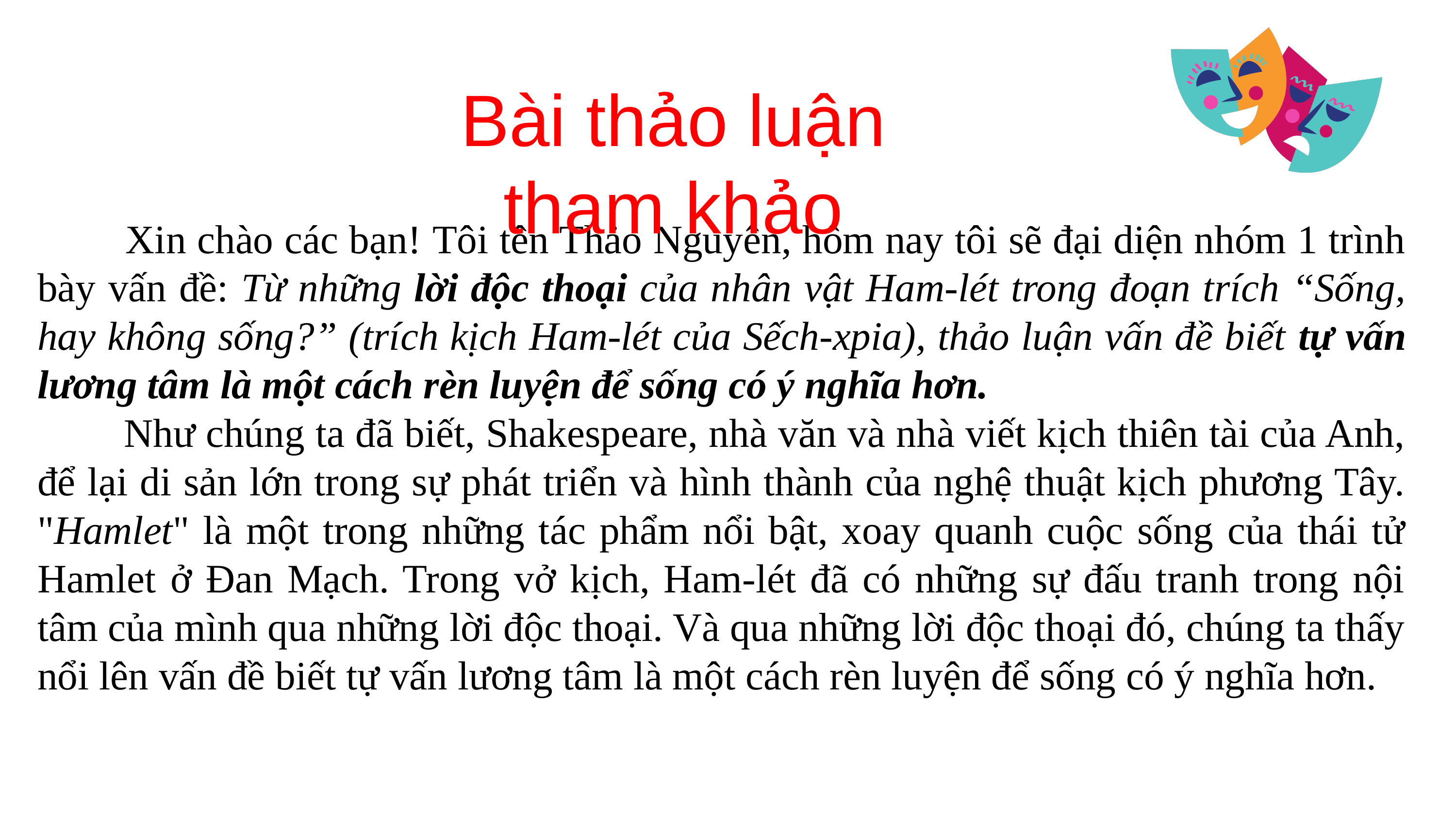

Bài thảo luận tham khảo
        Xin chào các bạn! Tôi tên Thảo Nguyên, hôm nay tôi sẽ đại diện nhóm 1 trình bày vấn đề: Từ những lời độc thoại của nhân vật Ham-lét trong đoạn trích “Sống, hay không sống?” (trích kịch Ham-lét của Sếch-xpia), thảo luận vấn đề biết tự vấn lương tâm là một cách rèn luyện để sống có ý nghĩa hơn.
        Như chúng ta đã biết, Shakespeare, nhà văn và nhà viết kịch thiên tài của Anh, để lại di sản lớn trong sự phát triển và hình thành của nghệ thuật kịch phương Tây. "Hamlet" là một trong những tác phẩm nổi bật, xoay quanh cuộc sống của thái tử Hamlet ở Đan Mạch. Trong vở kịch, Ham-lét đã có những sự đấu tranh trong nội tâm của mình qua những lời độc thoại. Và qua những lời độc thoại đó, chúng ta thấy nổi lên vấn đề biết tự vấn lương tâm là một cách rèn luyện để sống có ý nghĩa hơn.